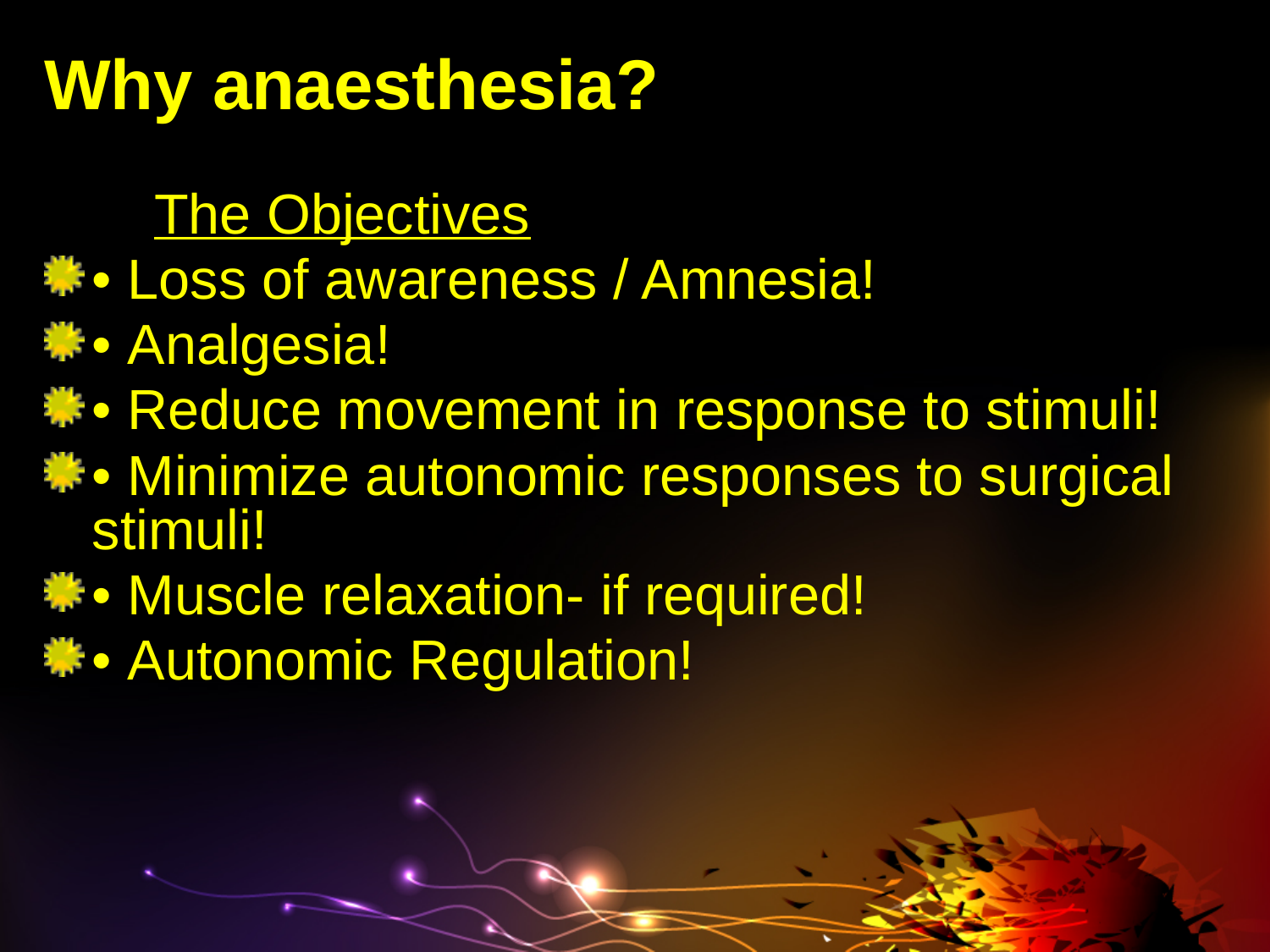

# Why anaesthesia?
       The Objectives
• Loss of awareness / Amnesia!
• Analgesia!
• Reduce movement in response to stimuli!
• Minimize autonomic responses to surgical stimuli!
• Muscle relaxation- if required!
• Autonomic Regulation!